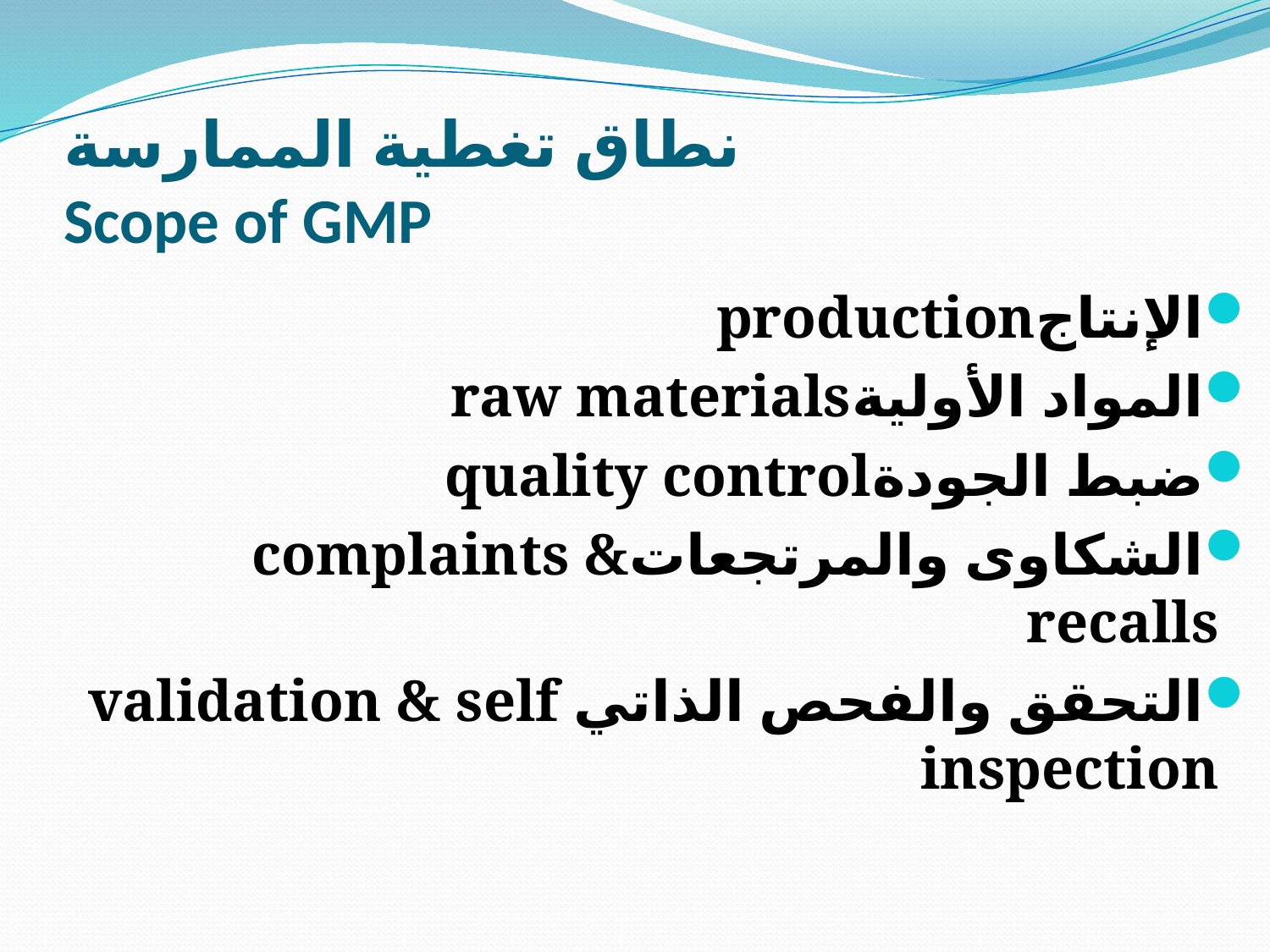

# نطاق تغطية الممارسة Scope of GMP
الإنتاجproduction
المواد الأوليةraw materials
ضبط الجودةquality control
الشكاوى والمرتجعاتcomplaints & recalls
التحقق والفحص الذاتي validation & self inspection